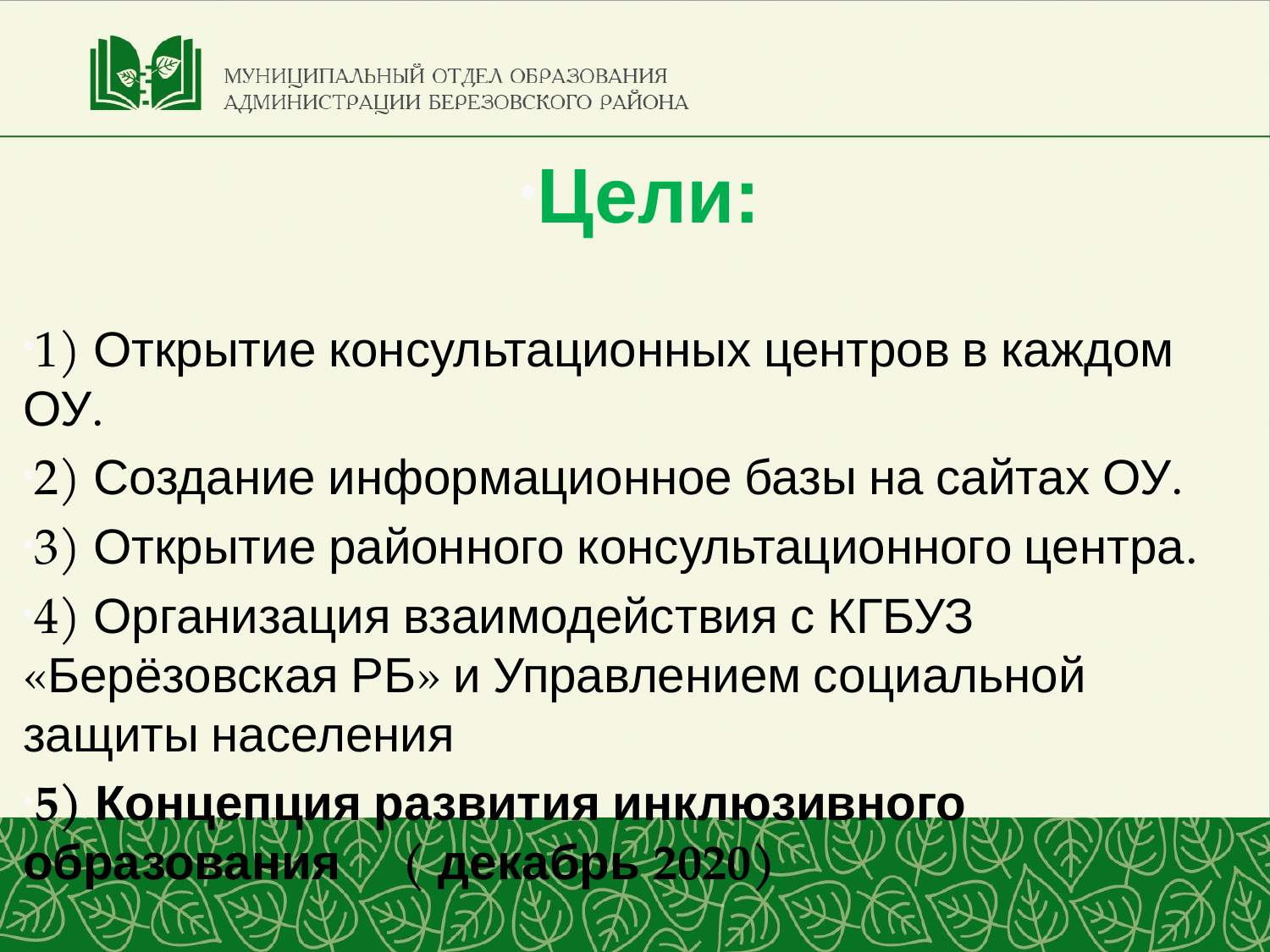

Цели:

1) Открытие консультационных центров в каждом ОУ.
2) Создание информационное базы на сайтах ОУ.
3) Открытие районного консультационного центра.
4) Организация взаимодействия с КГБУЗ «Берёзовская РБ» и Управлением социальной защиты населения
5) Концепция развития инклюзивного образования     ( декабрь 2020)